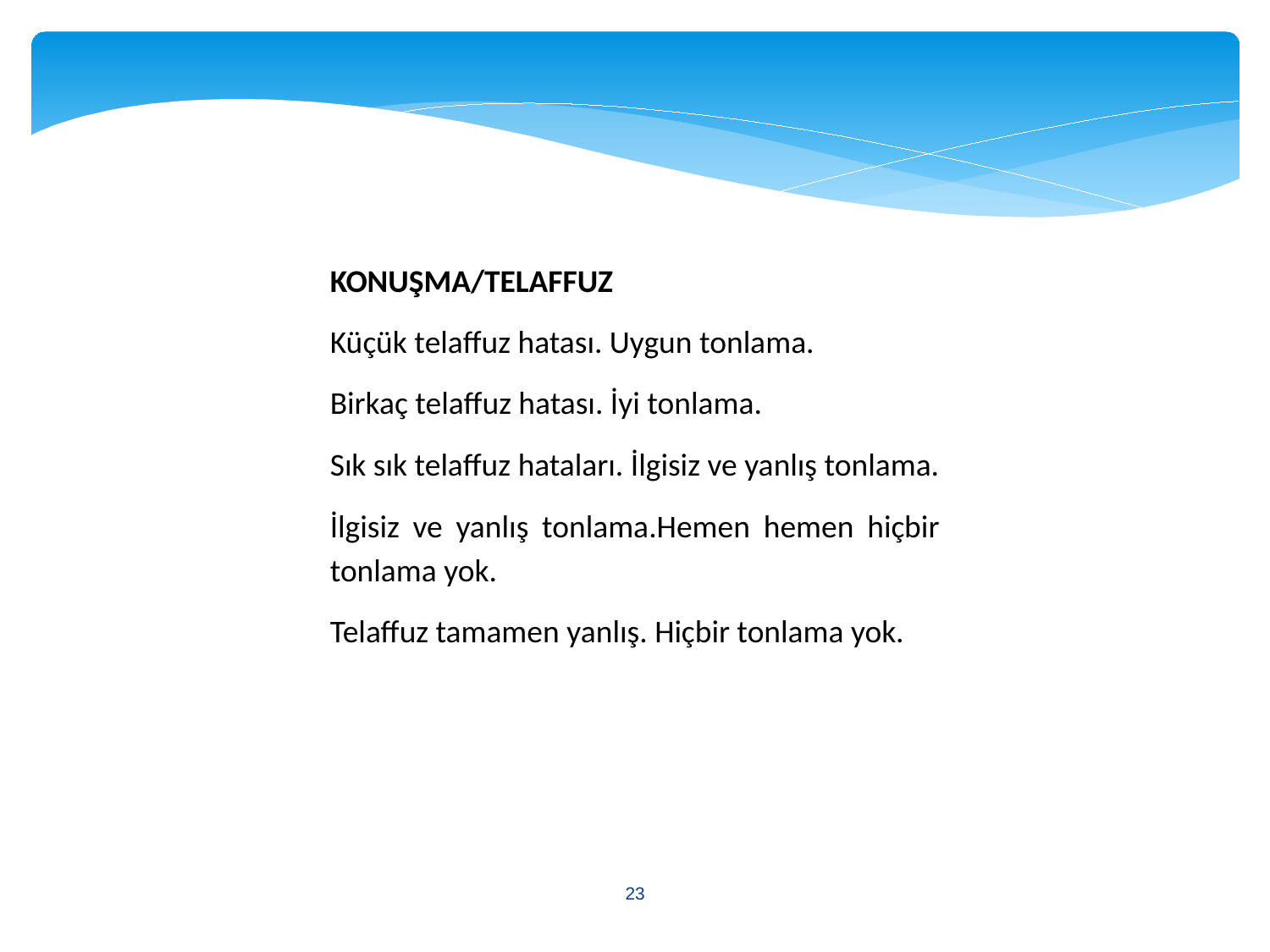

KONUŞMA/TELAFFUZ
Küçük telaffuz hatası. Uygun tonlama.
Birkaç telaffuz hatası. İyi tonlama.
Sık sık telaffuz hataları. İlgisiz ve yanlış tonlama.
İlgisiz ve yanlış tonlama.Hemen hemen hiçbir tonlama yok.
Telaffuz tamamen yanlış. Hiçbir tonlama yok.
23